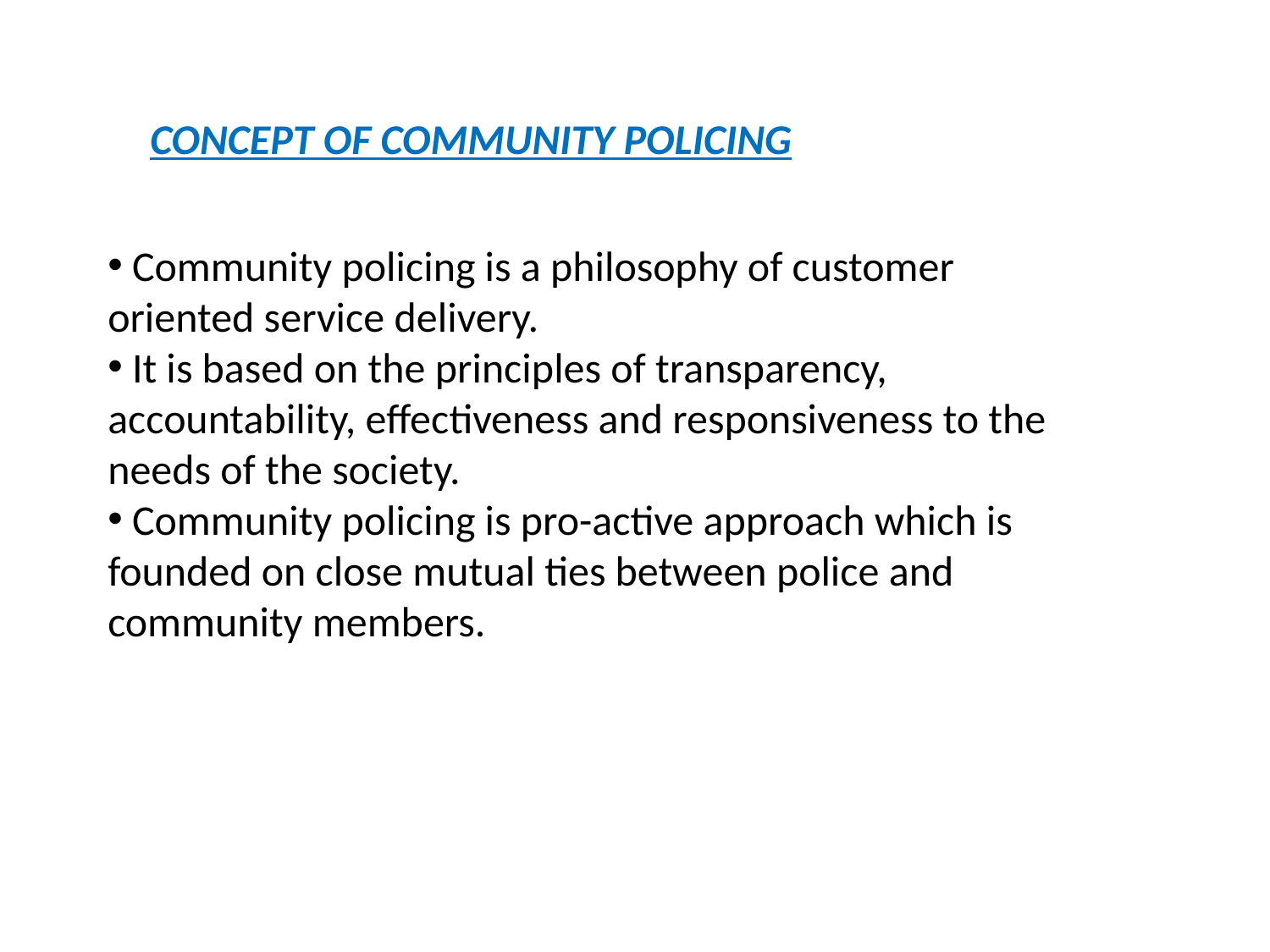

CONCEPT OF COMMUNITY POLICING
 Community policing is a philosophy of customer oriented service delivery.
 It is based on the principles of transparency, accountability, effectiveness and responsiveness to the needs of the society.
 Community policing is pro-active approach which is founded on close mutual ties between police and community members.